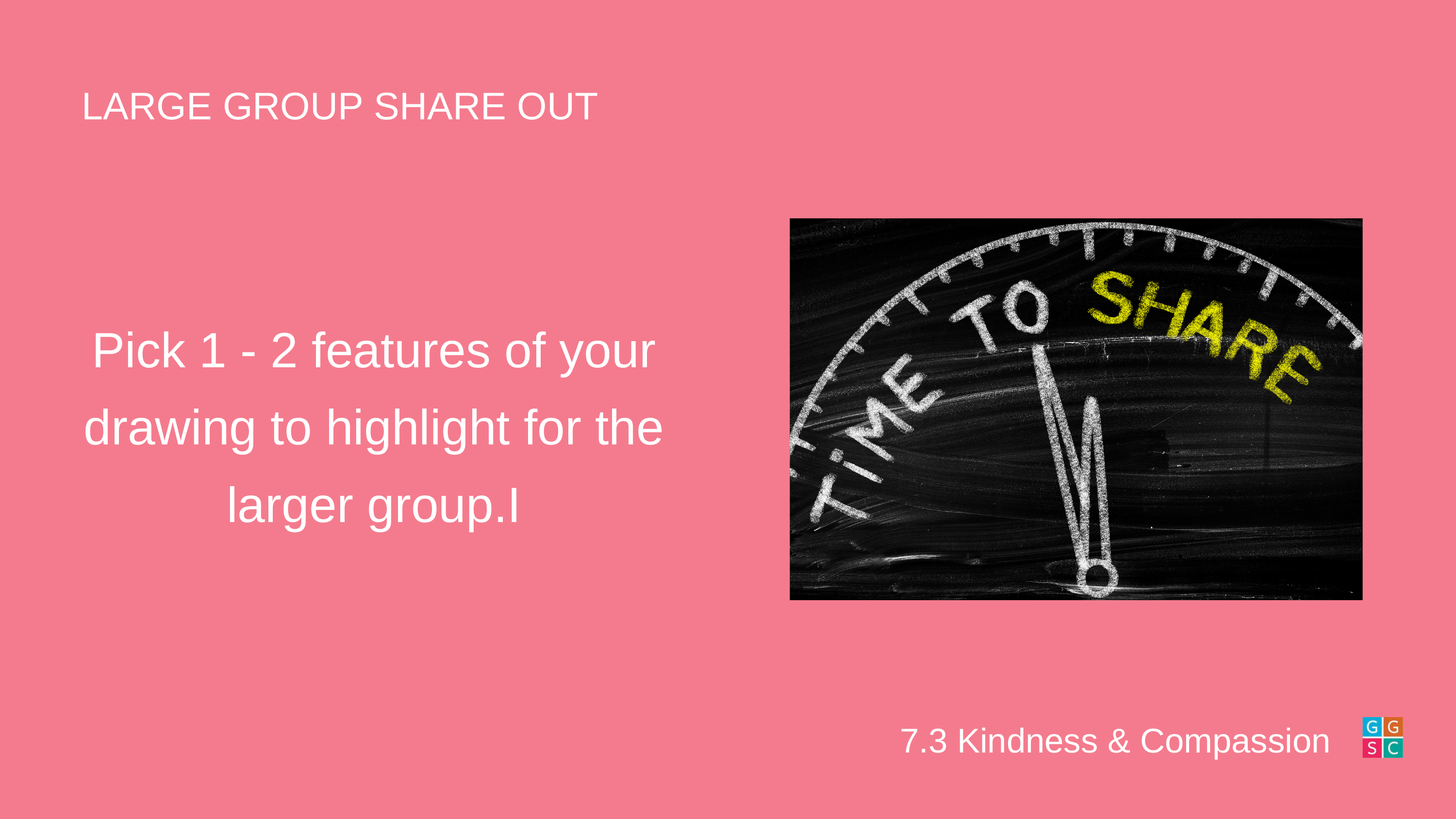

LARGE GROUP SHARE OUT

Pick 1 - 2 features of your drawing to highlight for the larger group.I
7.3 Kindness & Compassion